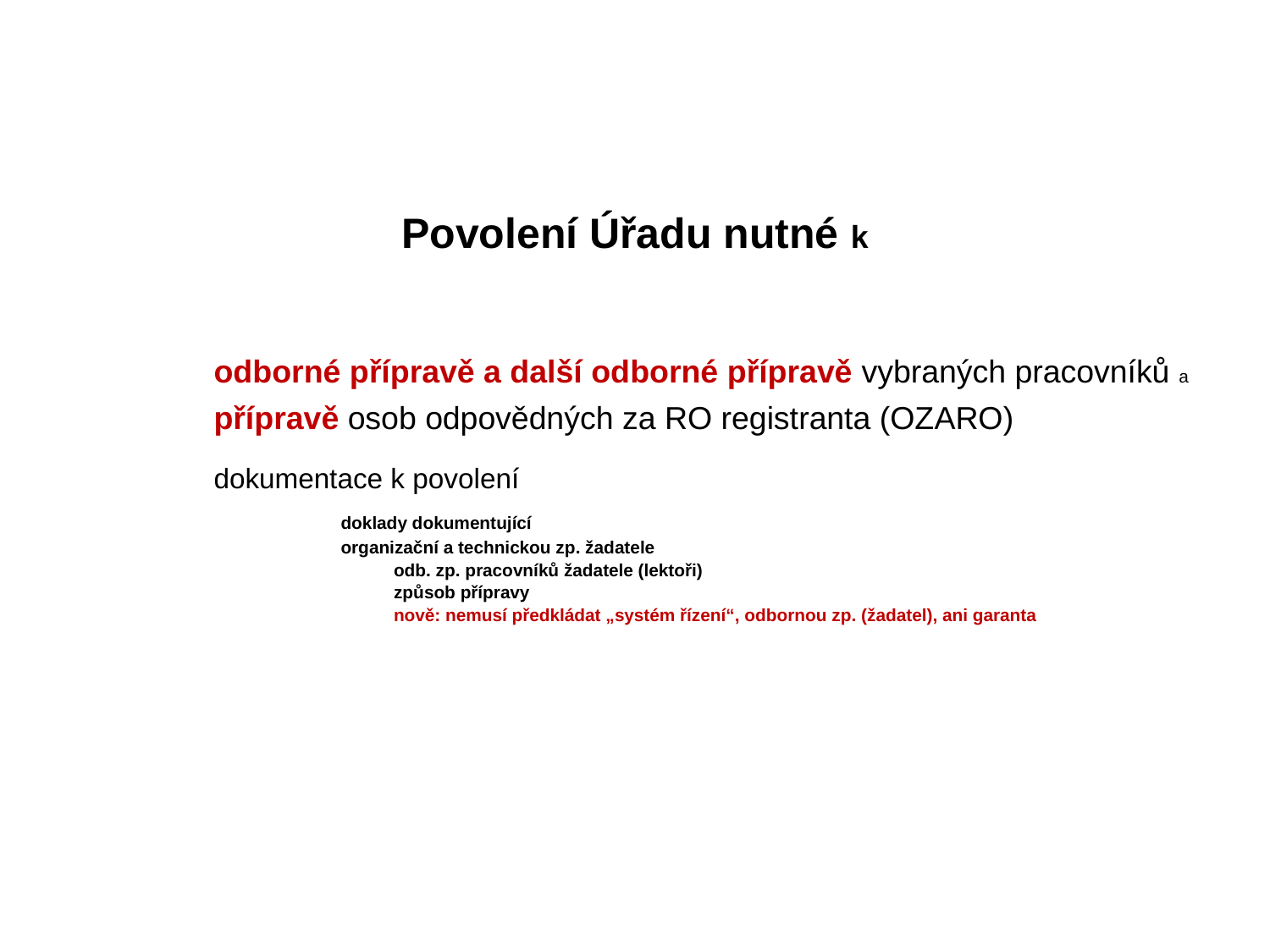

# Povolení Úřadu nutné k

	odborné přípravě a další odborné přípravě vybraných pracovníků a
	přípravě osob odpovědných za RO registranta (OZARO)
	dokumentace k povolení
		doklady dokumentující
		organizační a technickou zp. žadatele
		odb. zp. pracovníků žadatele (lektoři)
		způsob přípravy
		nově: nemusí předkládat „systém řízení“, odbornou zp. (žadatel), ani garanta